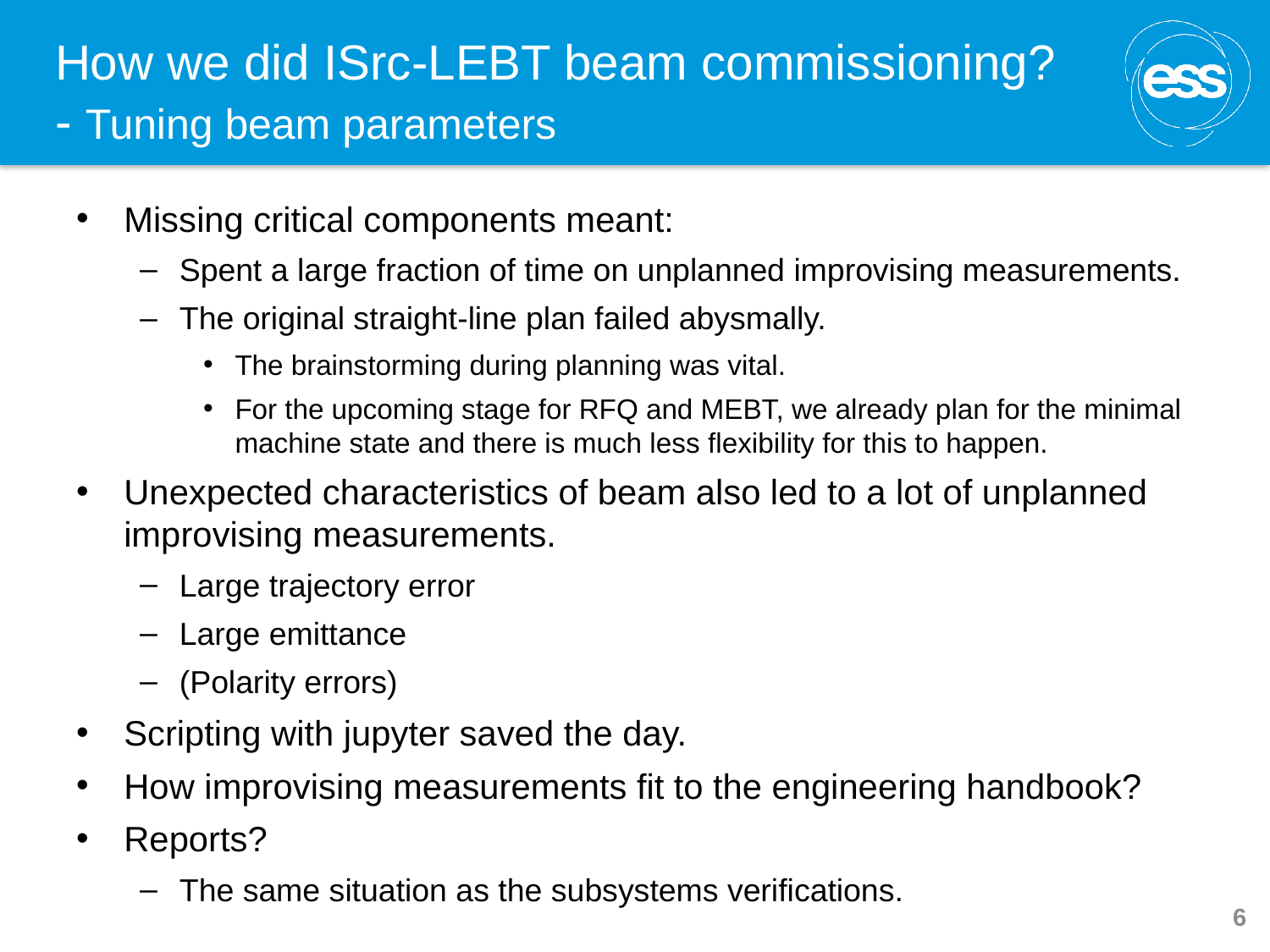

# How we did ISrc-LEBT beam commissioning? - Tuning beam parameters
Missing critical components meant:
Spent a large fraction of time on unplanned improvising measurements.
The original straight-line plan failed abysmally.
The brainstorming during planning was vital.
For the upcoming stage for RFQ and MEBT, we already plan for the minimal machine state and there is much less flexibility for this to happen.
Unexpected characteristics of beam also led to a lot of unplanned improvising measurements.
Large trajectory error
Large emittance
(Polarity errors)
Scripting with jupyter saved the day.
How improvising measurements fit to the engineering handbook?
Reports?
The same situation as the subsystems verifications.
6